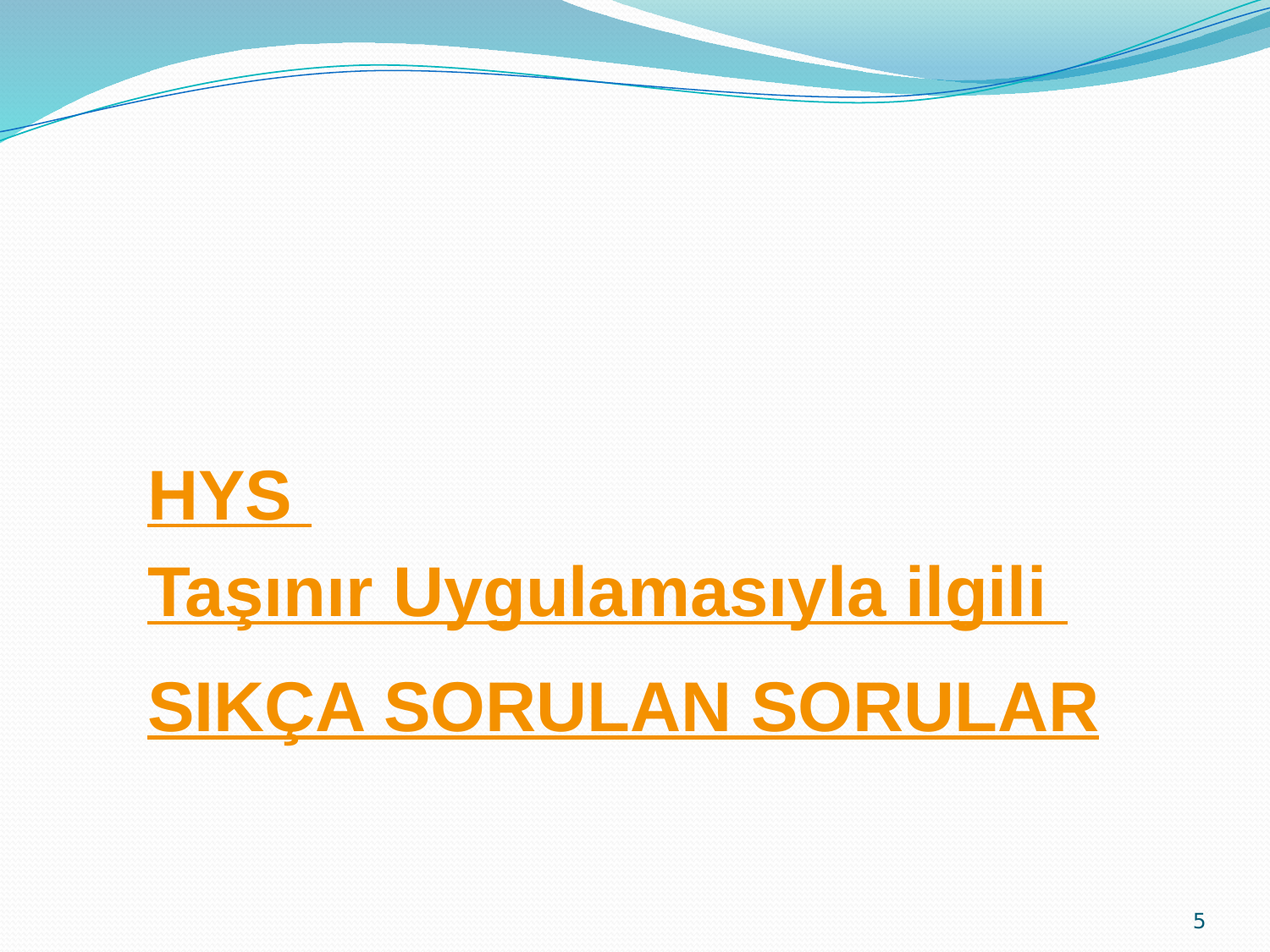

#
HYS Taşınır Uygulamasıyla ilgili
SIKÇA SORULAN SORULAR
5